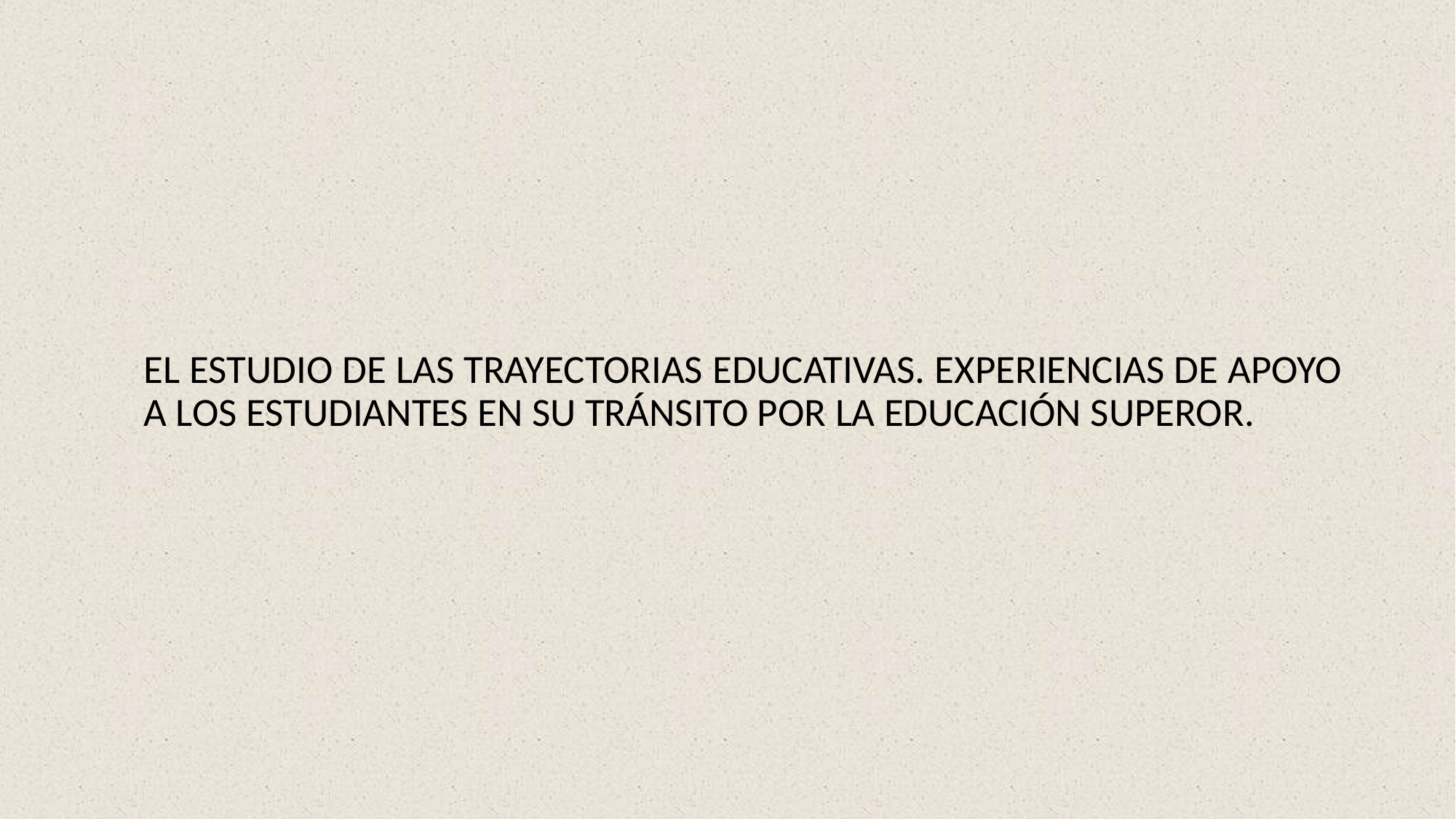

# EL ESTUDIO DE LAS TRAYECTORIAS EDUCATIVAS. EXPERIENCIAS DE APOYO A LOS ESTUDIANTES EN SU TRÁNSITO POR LA EDUCACIÓN SUPEROR.